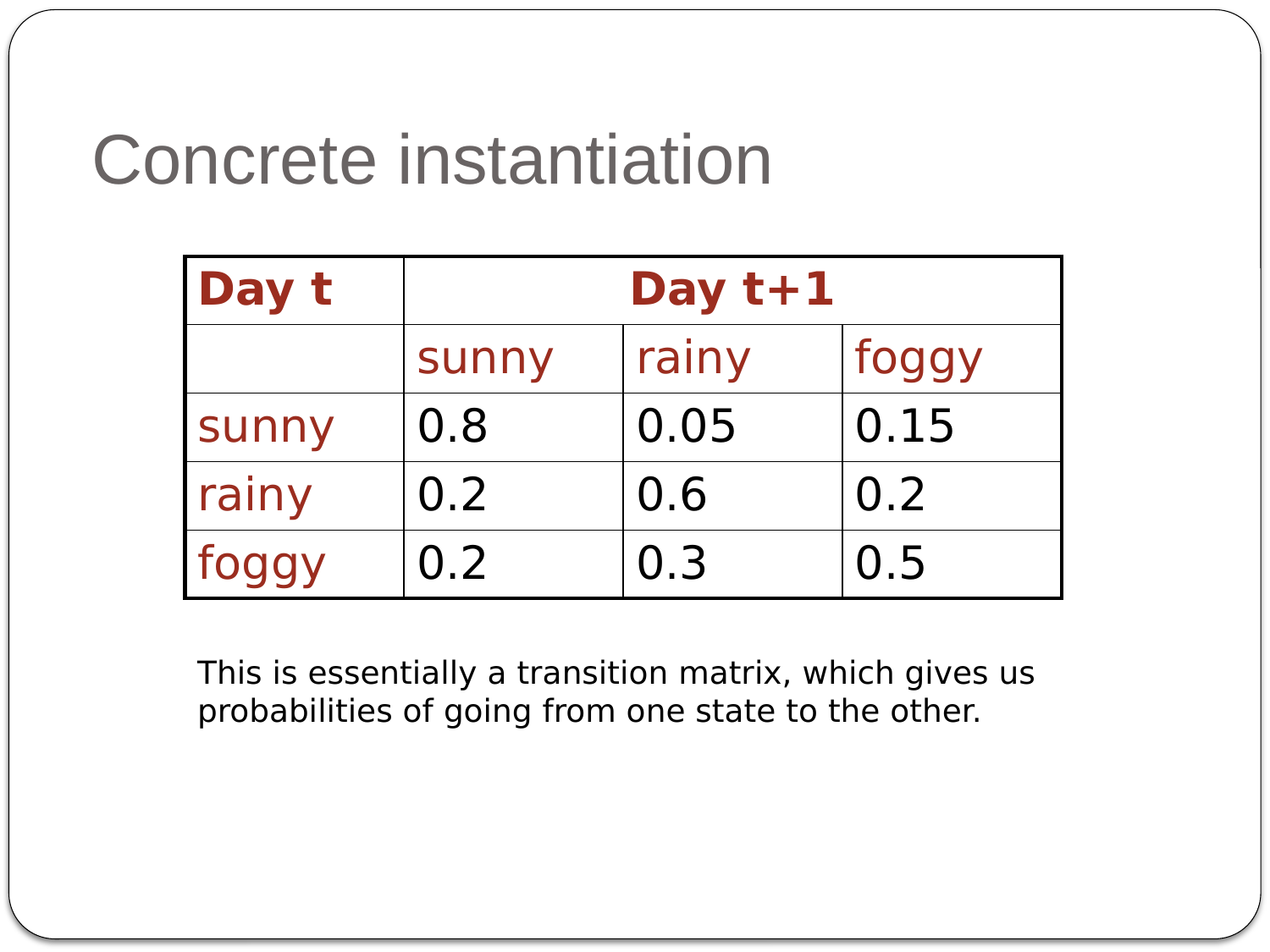

# Concrete instantiation
| Day t | Day t+1 |  |  |
| --- | --- | --- | --- |
|  | sunny | rainy | foggy |
| sunny | 0.8 | 0.05 | 0.15 |
| rainy | 0.2 | 0.6 | 0.2 |
| foggy | 0.2 | 0.3 | 0.5 |
This is essentially a transition matrix, which gives us probabilities of going from one state to the other.